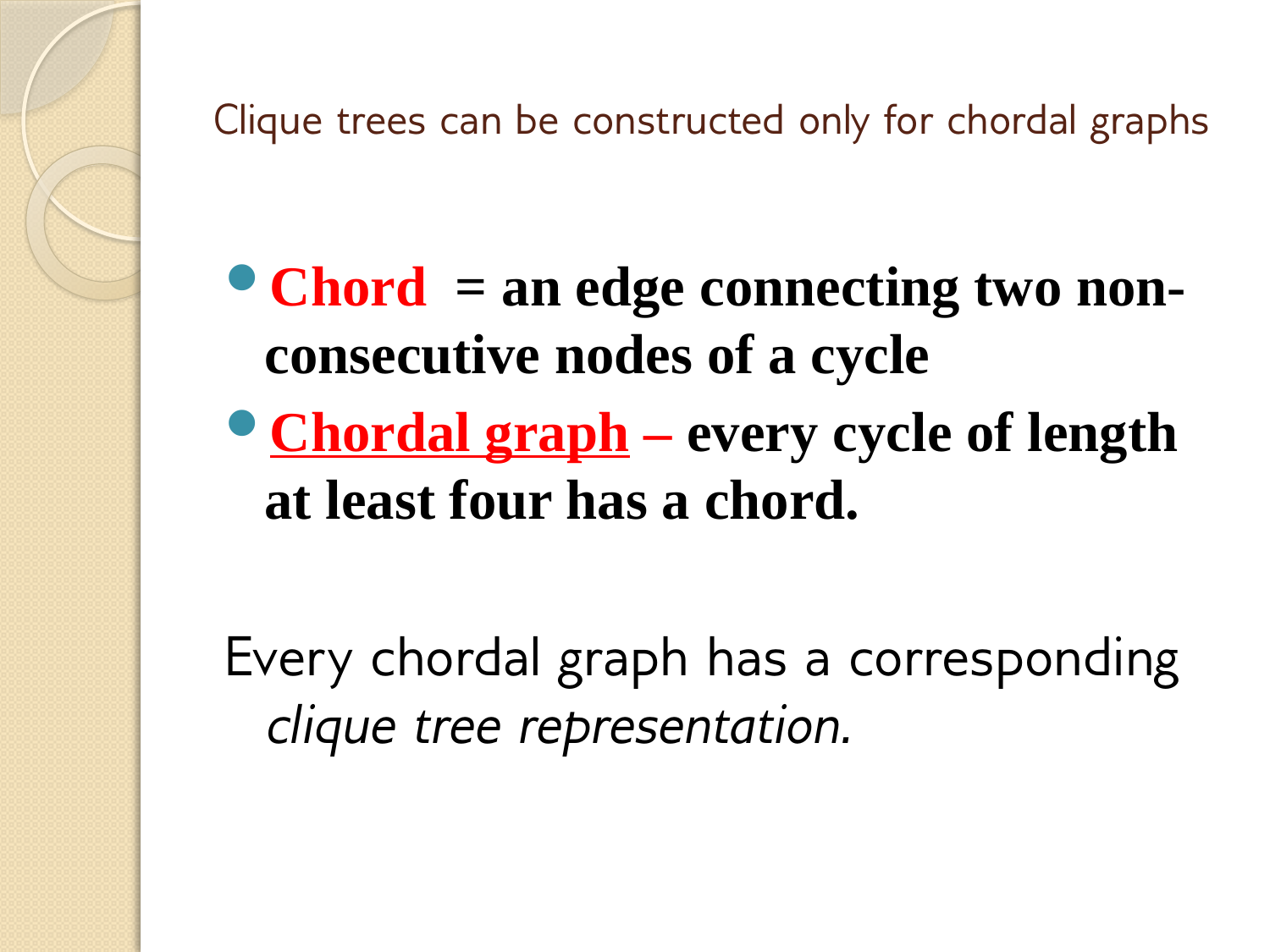

# Clique trees can be constructed only for chordal graphs
Chord  = an edge connecting two non-consecutive nodes of a cycle
Chordal graph – every cycle of length at least four has a chord.

Every chordal graph has a corresponding clique tree representation.